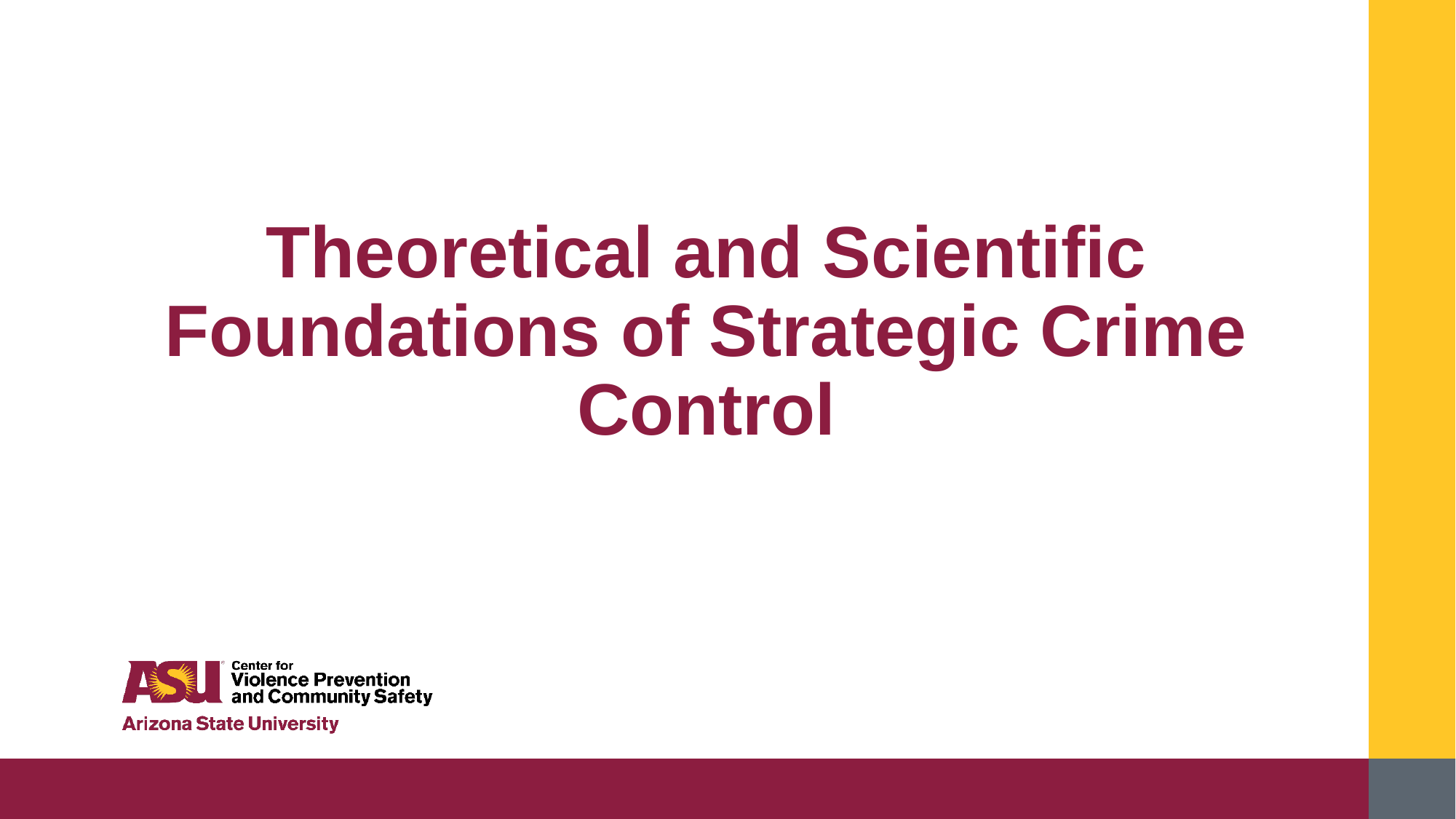

# Theoretical and Scientific Foundations of Strategic Crime Control